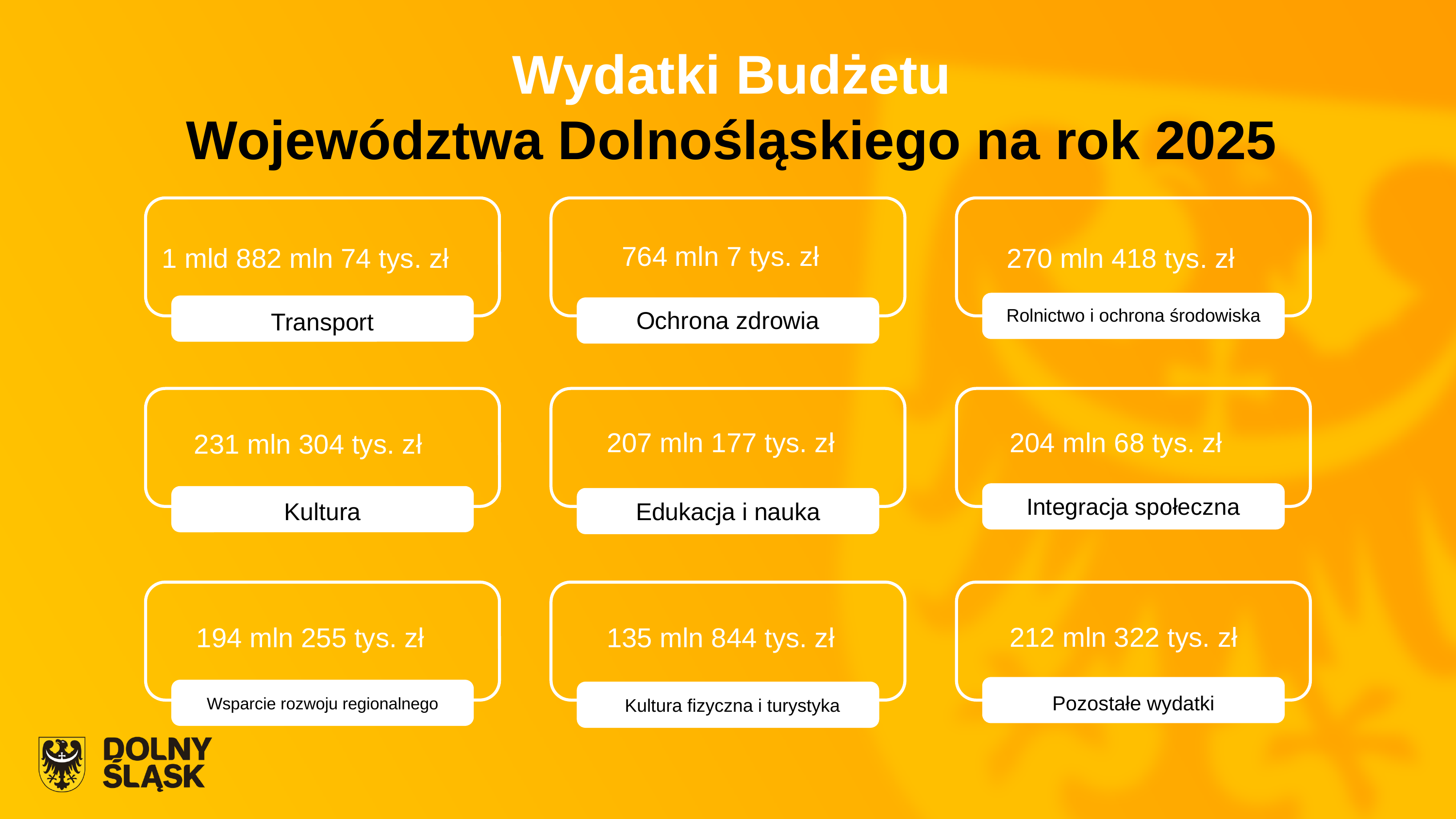

Wydatki Budżetu
Województwa Dolnośląskiego na rok 2025

764 mln 7 tys. zł
1 mld 882 mln 74 tys. zł
270 mln 418 tys. zł

Rolnictwo i ochrona środowiska
Ochrona zdrowia
Transport

207 mln 177 tys. zł
204 mln 68 tys. zł
231 mln 304 tys. zł

Integracja społeczna

Kultura
Edukacja i nauka

212 mln 322 tys. zł
194 mln 255 tys. zł
135 mln 844 tys. zł

Pozostałe wydatki
Wsparcie rozwoju regionalnego
Kultura fizyczna i turystyka